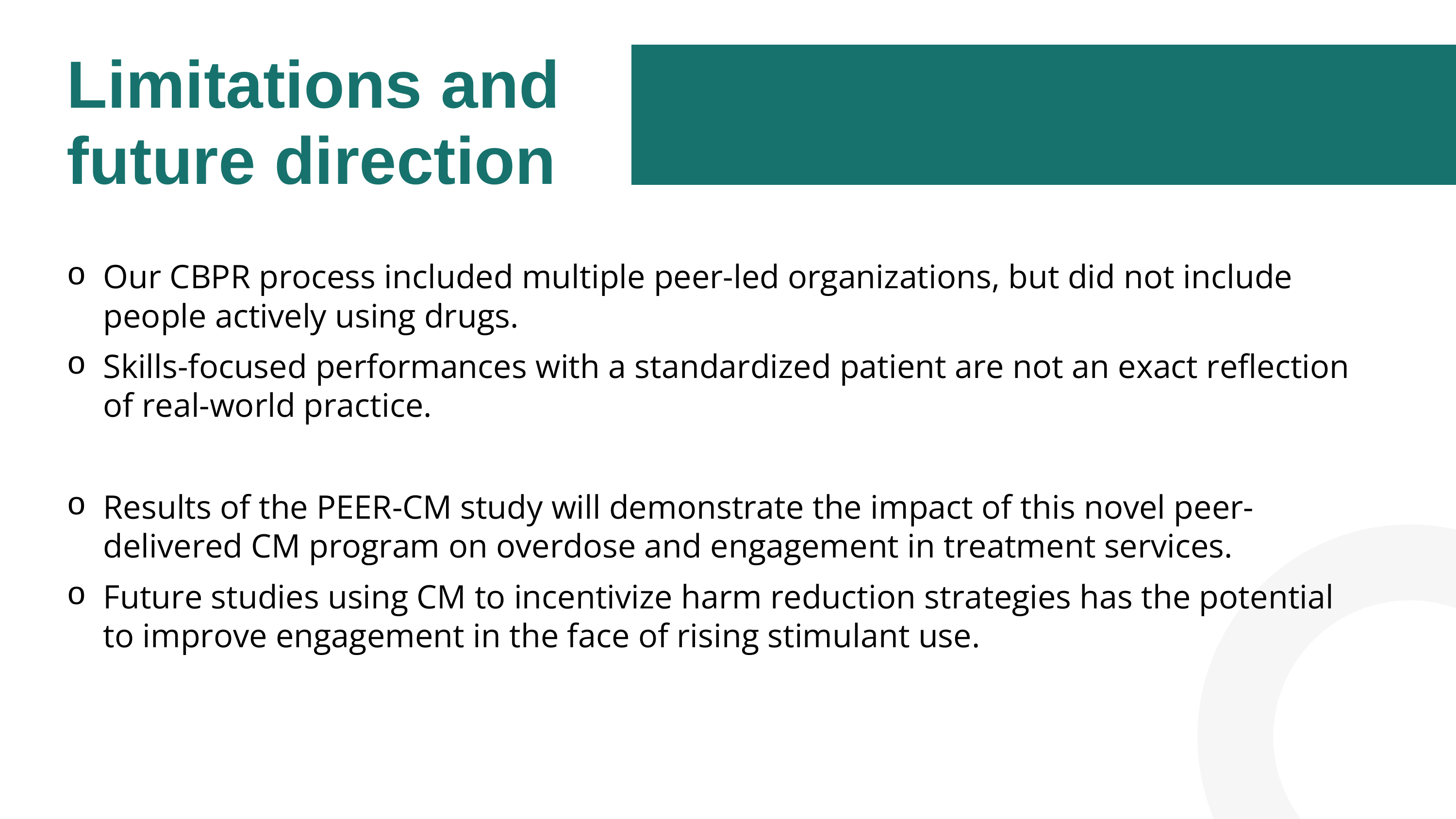

Limitations and future direction

Our CBPR process included multiple peer-led organizations, but did not include people actively using drugs.
Skills-focused performances with a standardized patient are not an exact reflection of real-world practice.

Results of the PEER-CM study will demonstrate the impact of this novel peer-delivered CM program on overdose and engagement in treatment services.
Future studies using CM to incentivize harm reduction strategies has the potential to improve engagement in the face of rising stimulant use.